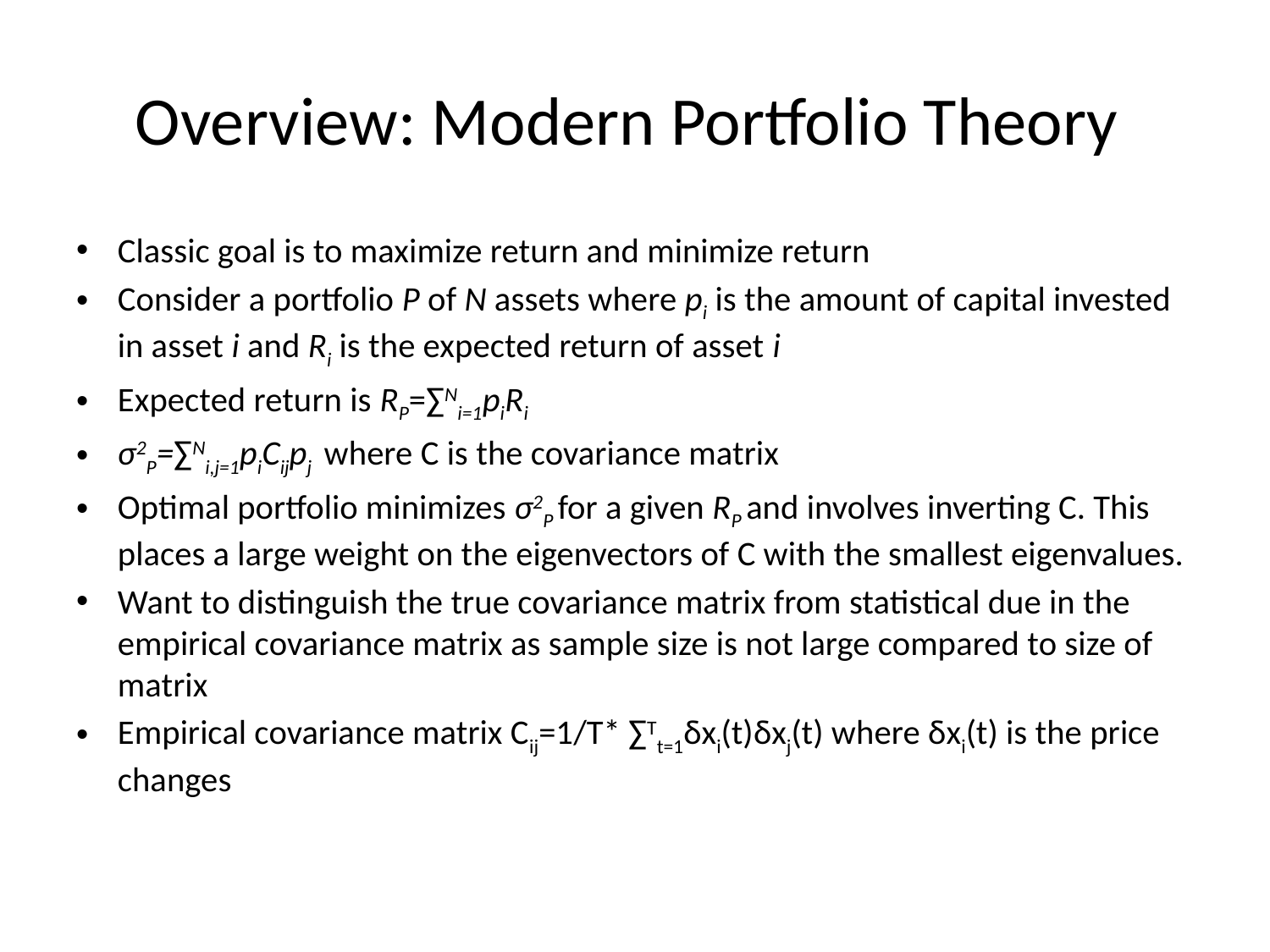

# Overview: Modern Portfolio Theory
Classic goal is to maximize return and minimize return
Consider a portfolio P of N assets where pi is the amount of capital invested in asset i and Ri is the expected return of asset i
Expected return is RP=∑Ni=1piRi
σ2P=∑Ni,j=1piCijpj  where C is the covariance matrix
Optimal portfolio minimizes σ2P for a given RP and involves inverting C. This places a large weight on the eigenvectors of C with the smallest eigenvalues.
Want to distinguish the true covariance matrix from statistical due in the empirical covariance matrix as sample size is not large compared to size of matrix
Empirical covariance matrix Cij=1/T* ∑Tt=1δxi(t)δxj(t) where δxi(t) is the price changes